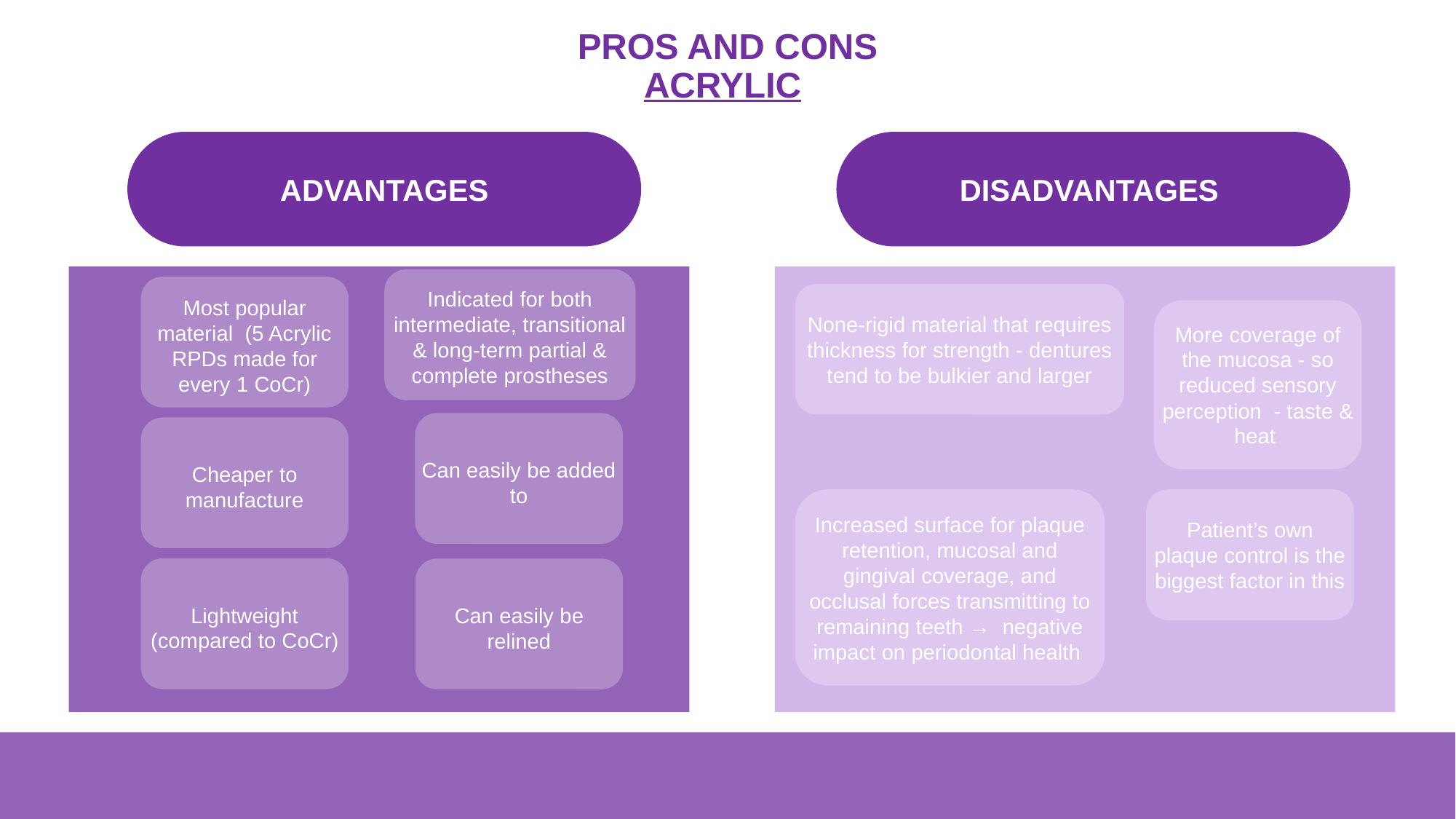

# PROS AND CONS ACRYLIC
ADVANTAGES
DISADVANTAGES

Indicated for both intermediate, transitional & long-term partial & complete prostheses

Most popular material  (5 Acrylic RPDs made for every 1 CoCr)

None-rigid material that requires thickness for strength - dentures tend to be bulkier and larger

More coverage of the mucosa - so reduced sensory perception  - taste & heat

Can easily be added to

Cheaper to manufacture

Patient’s own plaque control is the biggest factor in this

Increased surface for plaque retention, mucosal and gingival coverage, and occlusal forces transmitting to remaining teeth →  negative impact on periodontal health

Lightweight (compared to CoCr)

Can easily be relined